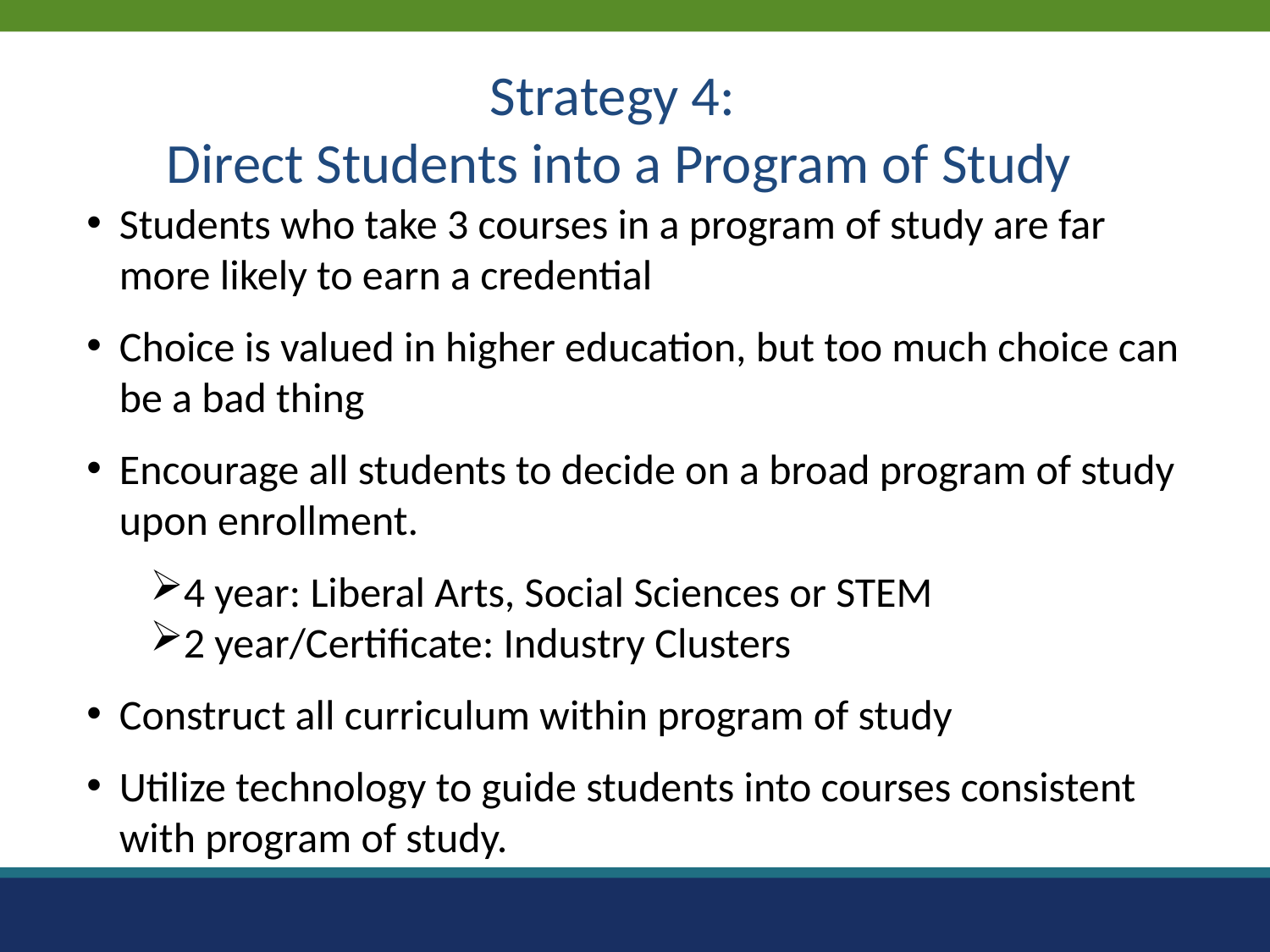

Strategy 4:
Direct Students into a Program of Study
Students who take 3 courses in a program of study are far more likely to earn a credential
Choice is valued in higher education, but too much choice can be a bad thing
Encourage all students to decide on a broad program of study upon enrollment.
4 year: Liberal Arts, Social Sciences or STEM
2 year/Certificate: Industry Clusters
Construct all curriculum within program of study
Utilize technology to guide students into courses consistent with program of study.